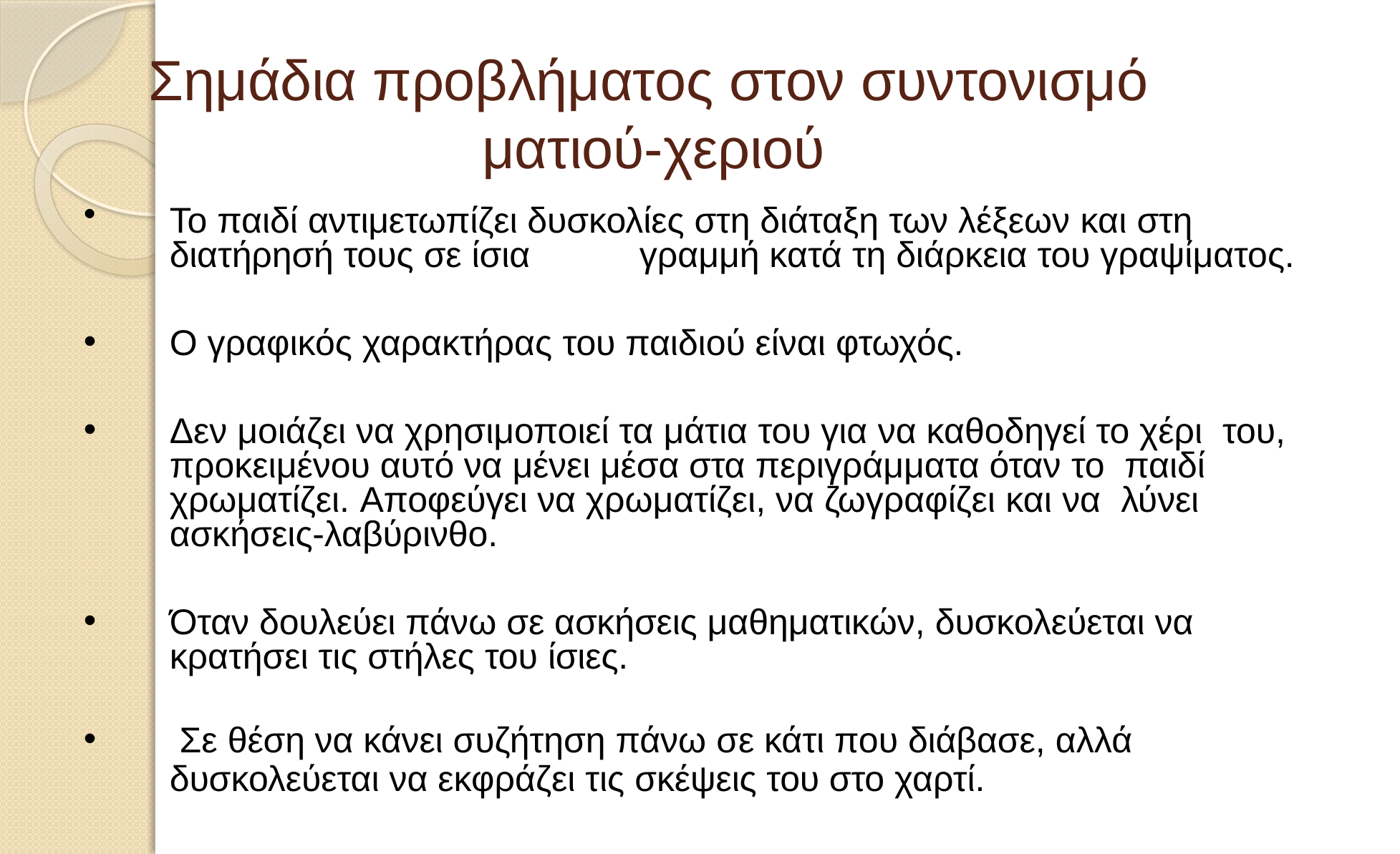

# Σημάδια προβλήματος στον συντονισμό  ματιού-χεριού
Το παιδί αντιμετωπίζει δυσκολίες στη διάταξη των λέξεων και στη  διατήρησή τους σε ίσια	γραμμή κατά τη διάρκεια του γραψίματος.

Ο γραφικός χαρακτήρας του παιδιού είναι φτωχός.

Δεν μοιάζει να χρησιμοποιεί τα μάτια του για να καθοδηγεί το χέρι  του, προκειμένου αυτό να μένει μέσα στα περιγράμματα όταν το  παιδί χρωματίζει. Αποφεύγει να χρωματίζει, να ζωγραφίζει και να  λύνει ασκήσεις-λαβύρινθο.

Όταν δουλεύει πάνω σε ασκήσεις μαθηματικών, δυσκολεύεται να  κρατήσει τις στήλες του ίσιες.

Σε θέση να κάνει συζήτηση πάνω σε κάτι που διάβασε, αλλά
δυσκολεύεται να εκφράζει τις σκέψεις του στο χαρτί.